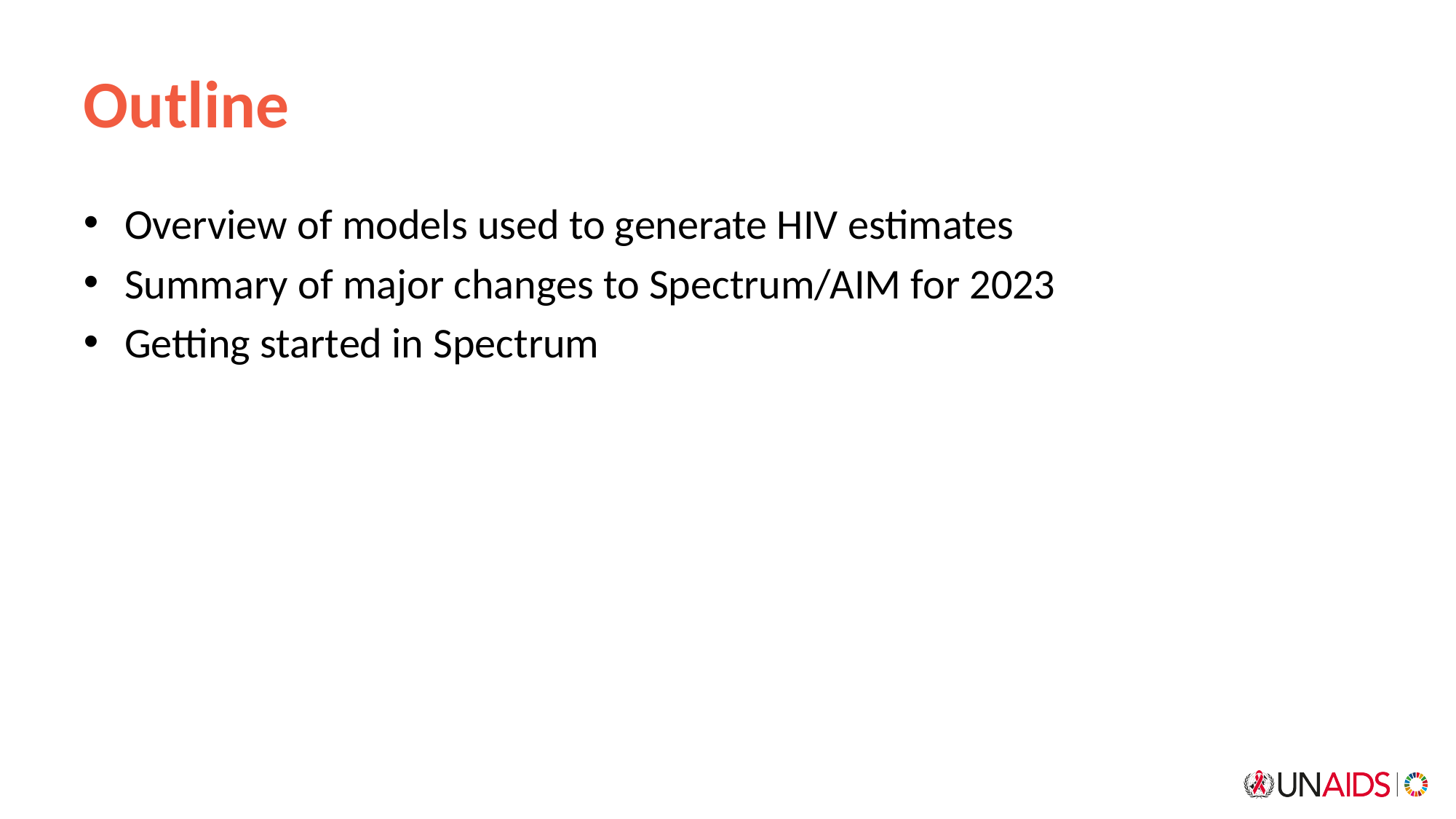

# Outline
Overview of models used to generate HIV estimates
Summary of major changes to Spectrum/AIM for 2023
Getting started in Spectrum